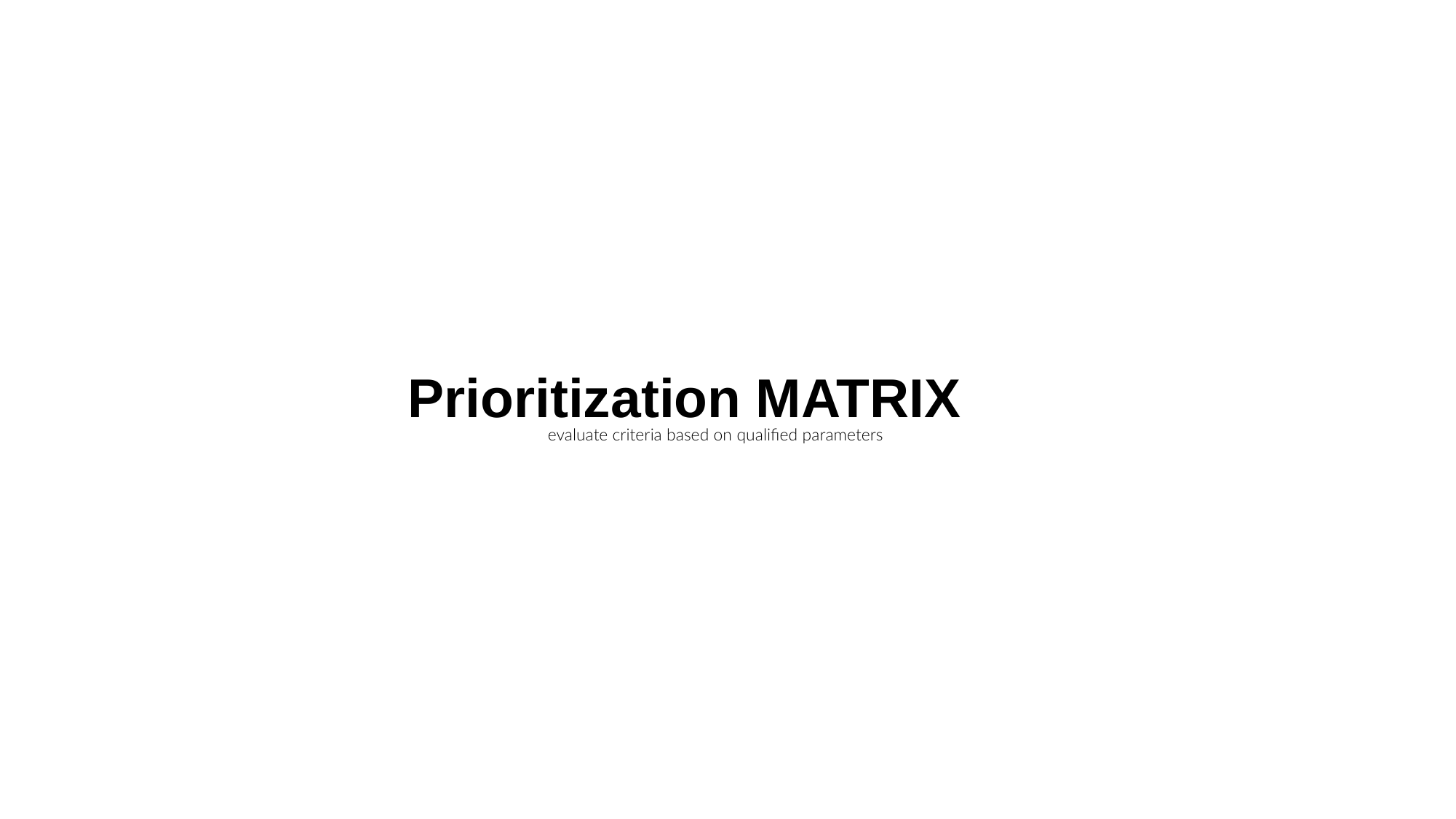

Prioritization MATRIX
evaluate criteria based on qualified parameters